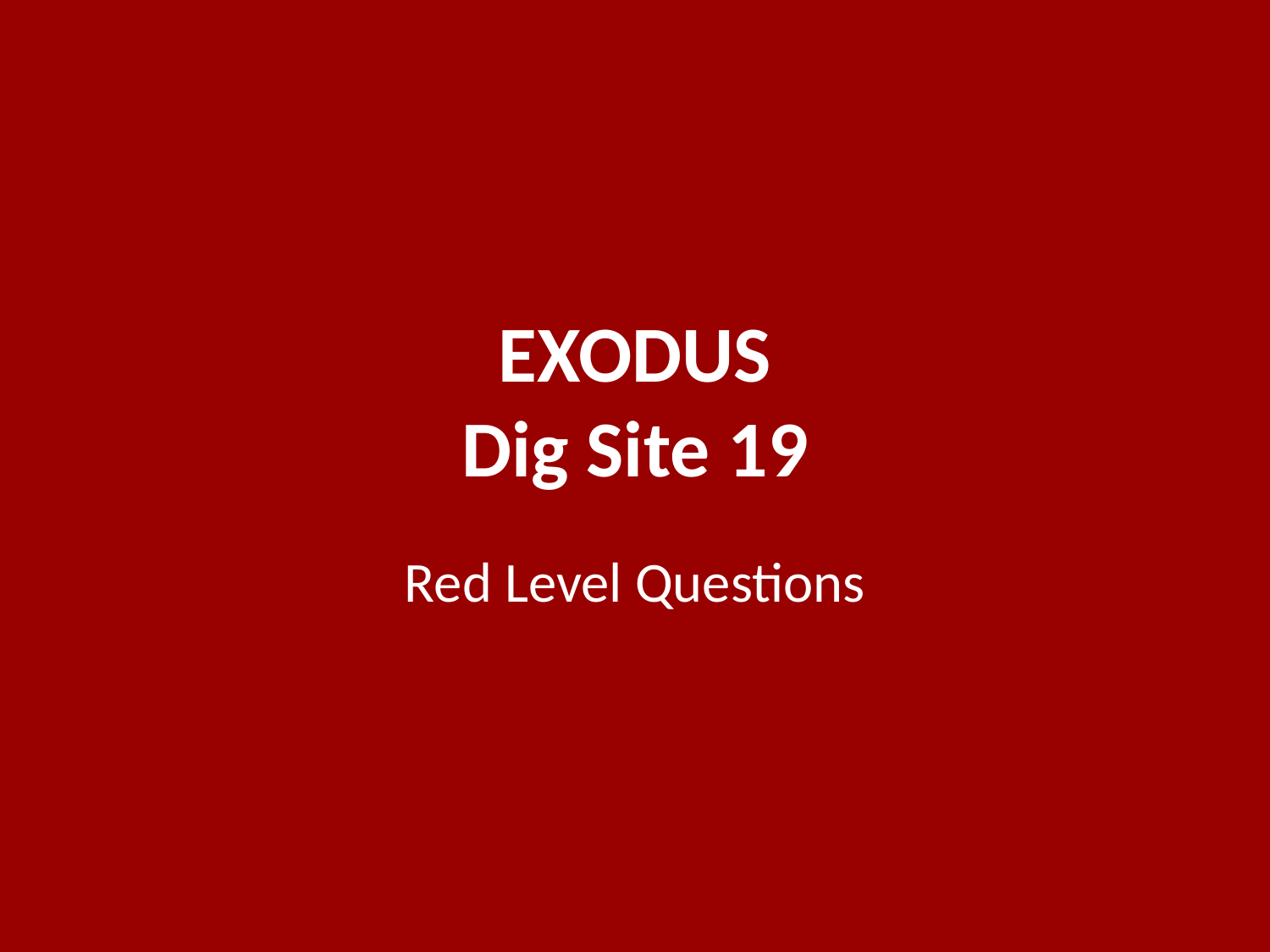

# EXODUS Dig Site 19
Red Level Questions